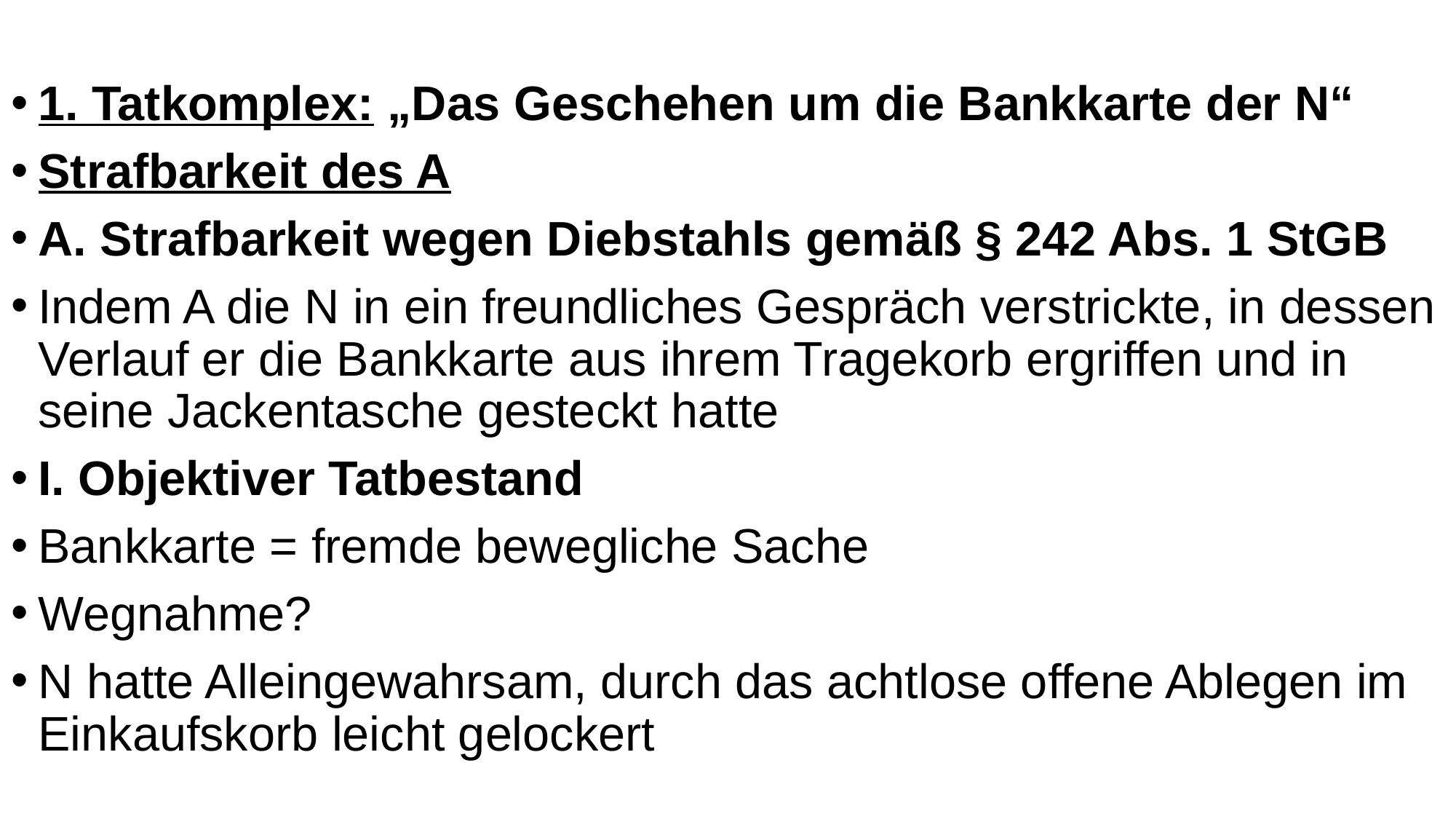

1. Tatkomplex: „Das Geschehen um die Bankkarte der N“
Strafbarkeit des A
A. Strafbarkeit wegen Diebstahls gemäß § 242 Abs. 1 StGB
Indem A die N in ein freundliches Gespräch verstrickte, in dessen Verlauf er die Bankkarte aus ihrem Tragekorb ergriffen und in seine Jackentasche gesteckt hatte
I. Objektiver Tatbestand
Bankkarte = fremde bewegliche Sache
Wegnahme?
N hatte Alleingewahrsam, durch das achtlose offene Ablegen im Einkaufskorb leicht gelockert